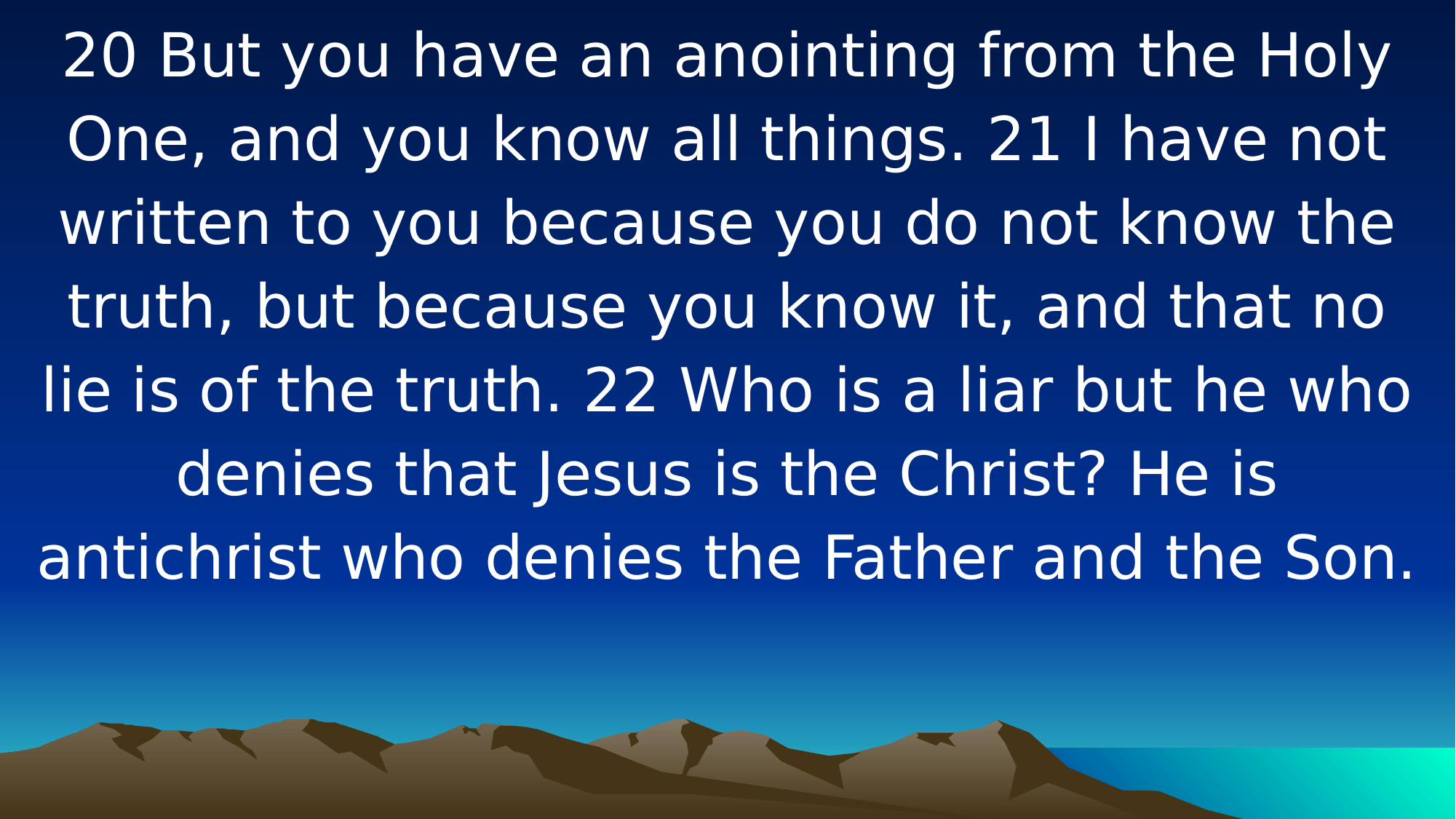

20 But you have an anointing from the Holy One, and you know all things. 21 I have not written to you because you do not know the truth, but because you know it, and that no lie is of the truth. 22 Who is a liar but he who denies that Jesus is the Christ? He is antichrist who denies the Father and the Son.